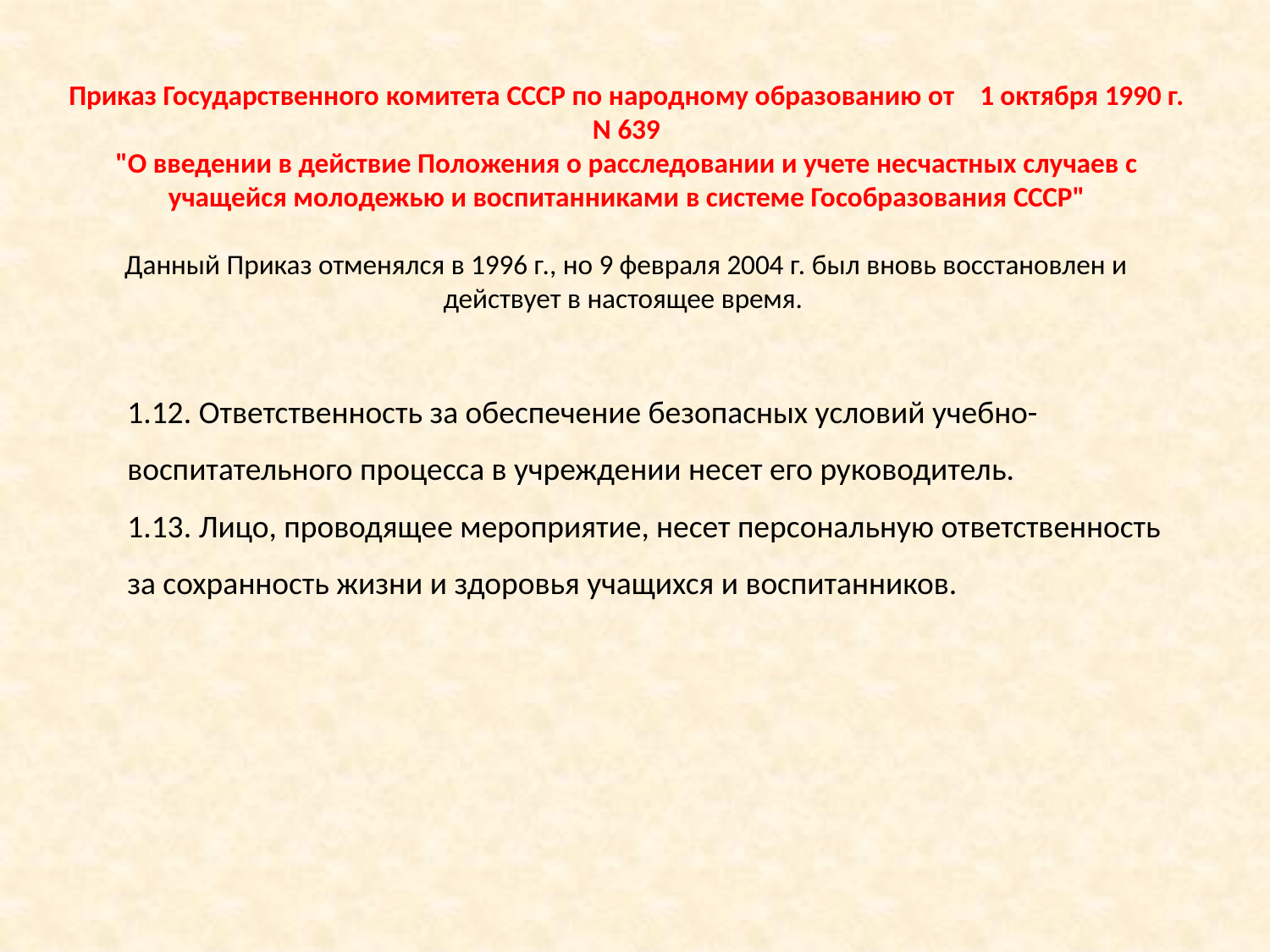

# Приказ Государственного комитета СССР по народному образованию от    1 октября 1990 г. N 639 "О введении в действие Положения о расследовании и учете несчастных случаев с учащейся молодежью и воспитанниками в системе Гособразования СССР" Данный Приказ отменялся в 1996 г., но 9 февраля 2004 г. был вновь восстановлен и действует в настоящее время.
1.12. Ответственность за обеспечение безопасных условий учебно-воспитательного процесса в учреждении несет его руководитель.
1.13. Лицо, проводящее мероприятие, несет персональную ответственность за сохранность жизни и здоровья учащихся и воспитанников.